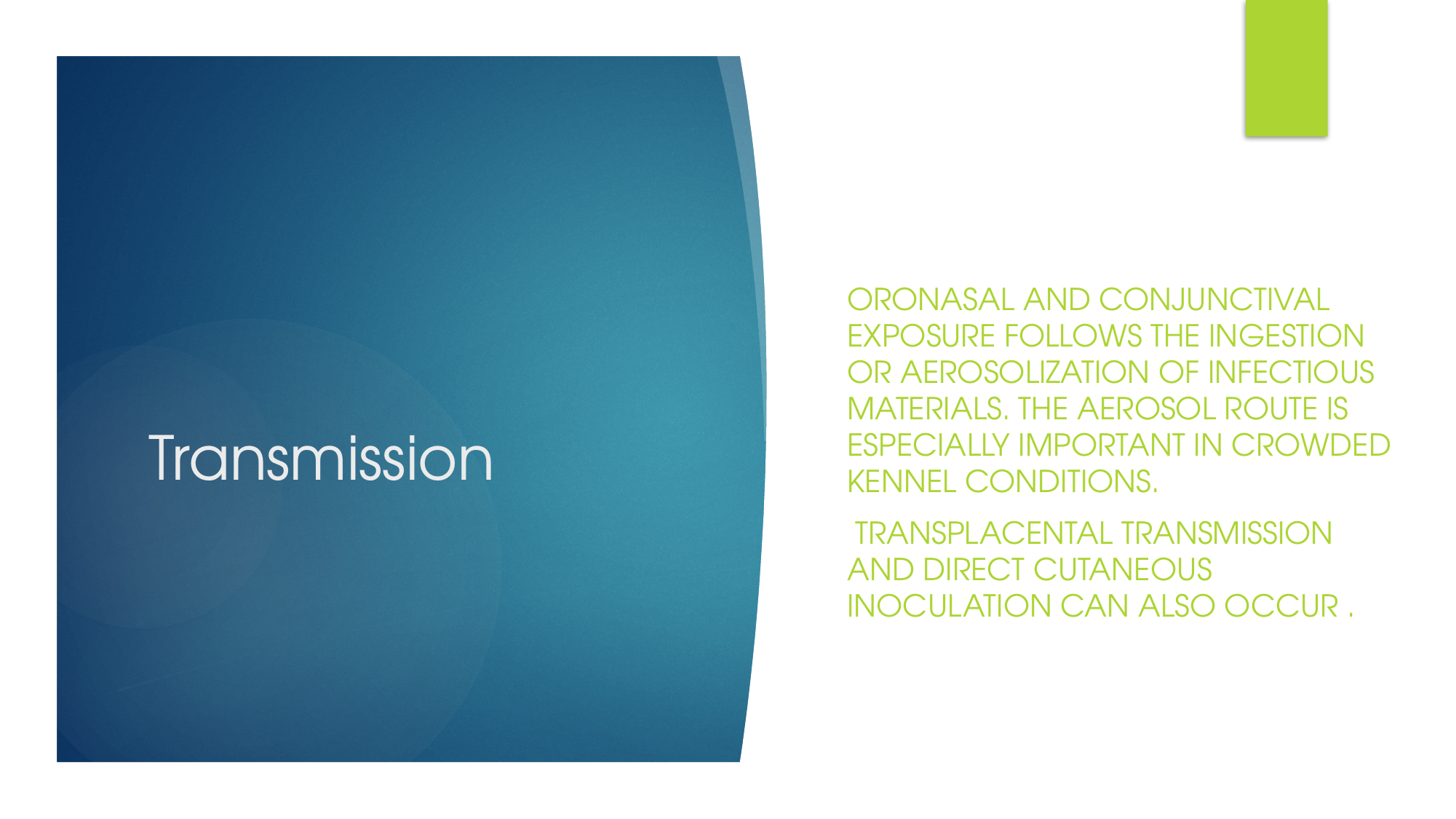

Oronasal and conjunctival exposure follows the ingestion or aerosolization of infectious materials. The aerosol route is especially important in crowded kennel conditions.
 Transplacental transmission and direct cutaneous inoculation can also occur .

# Transmission